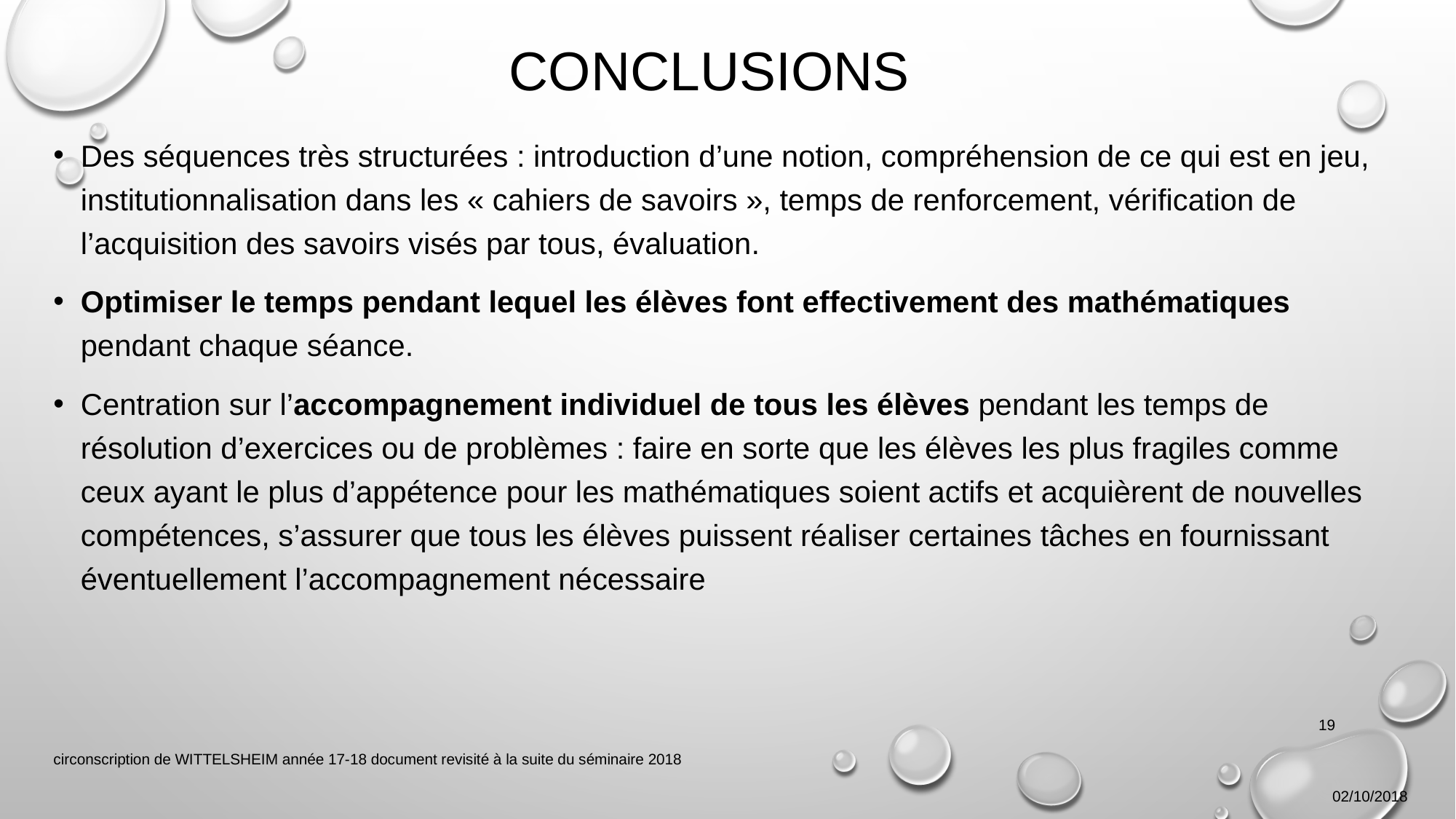

# CONCLUSIONS
Des séquences très structurées : introduction d’une notion, compréhension de ce qui est en jeu, institutionnalisation dans les « cahiers de savoirs », temps de renforcement, vérification de l’acquisition des savoirs visés par tous, évaluation.
Optimiser le temps pendant lequel les élèves font effectivement des mathématiques pendant chaque séance.
Centration sur l’accompagnement individuel de tous les élèves pendant les temps de résolution d’exercices ou de problèmes : faire en sorte que les élèves les plus fragiles comme ceux ayant le plus d’appétence pour les mathématiques soient actifs et acquièrent de nouvelles compétences, s’assurer que tous les élèves puissent réaliser certaines tâches en fournissant éventuellement l’accompagnement nécessaire

19
circonscription de WITTELSHEIM année 17-18 document revisité à la suite du séminaire 2018
02/10/2018